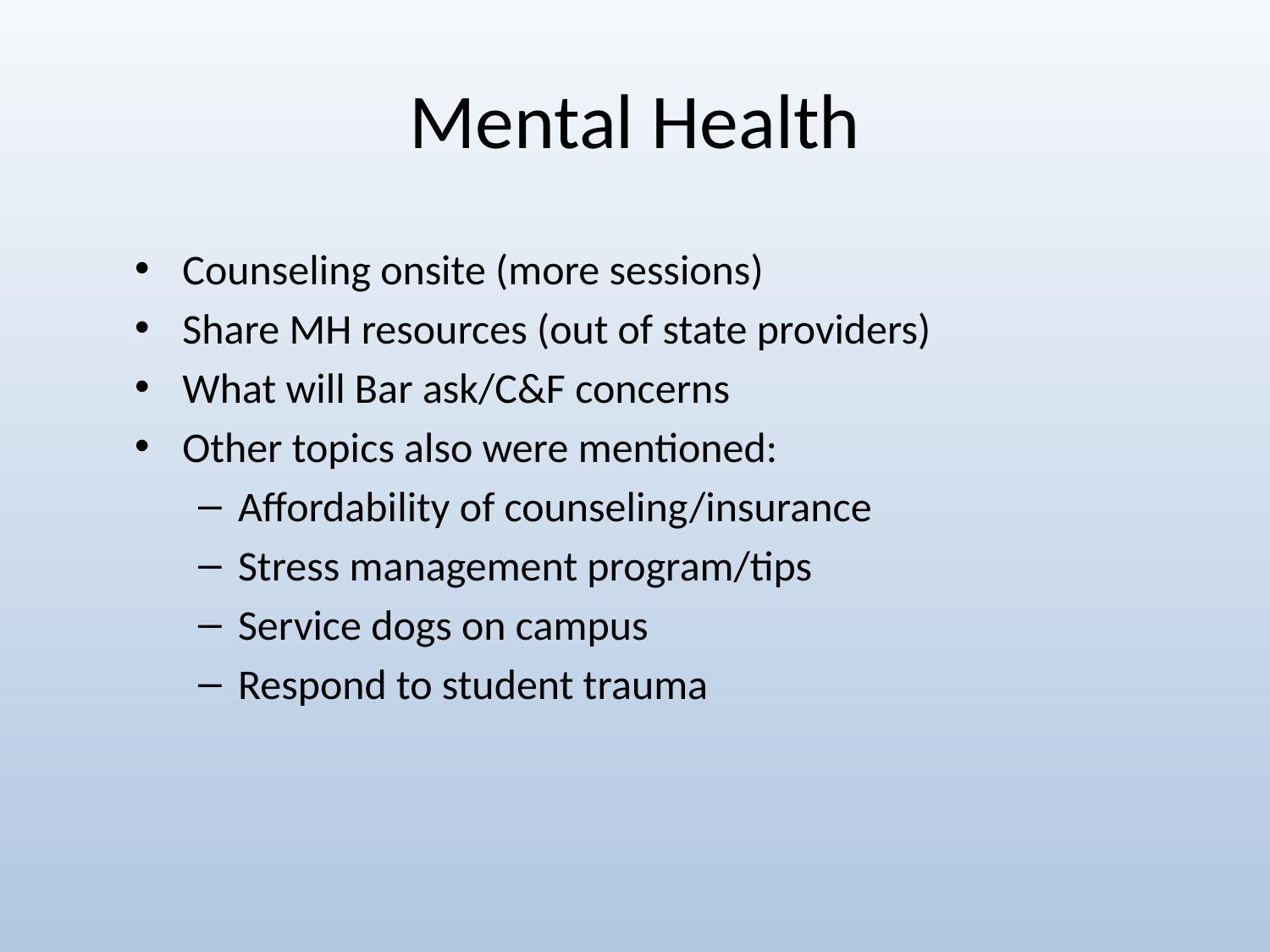

# Mental Health
Counseling onsite (more sessions)
Share MH resources (out of state providers)
What will Bar ask/C&F concerns
Other topics also were mentioned:
Affordability of counseling/insurance
Stress management program/tips
Service dogs on campus
Respond to student trauma